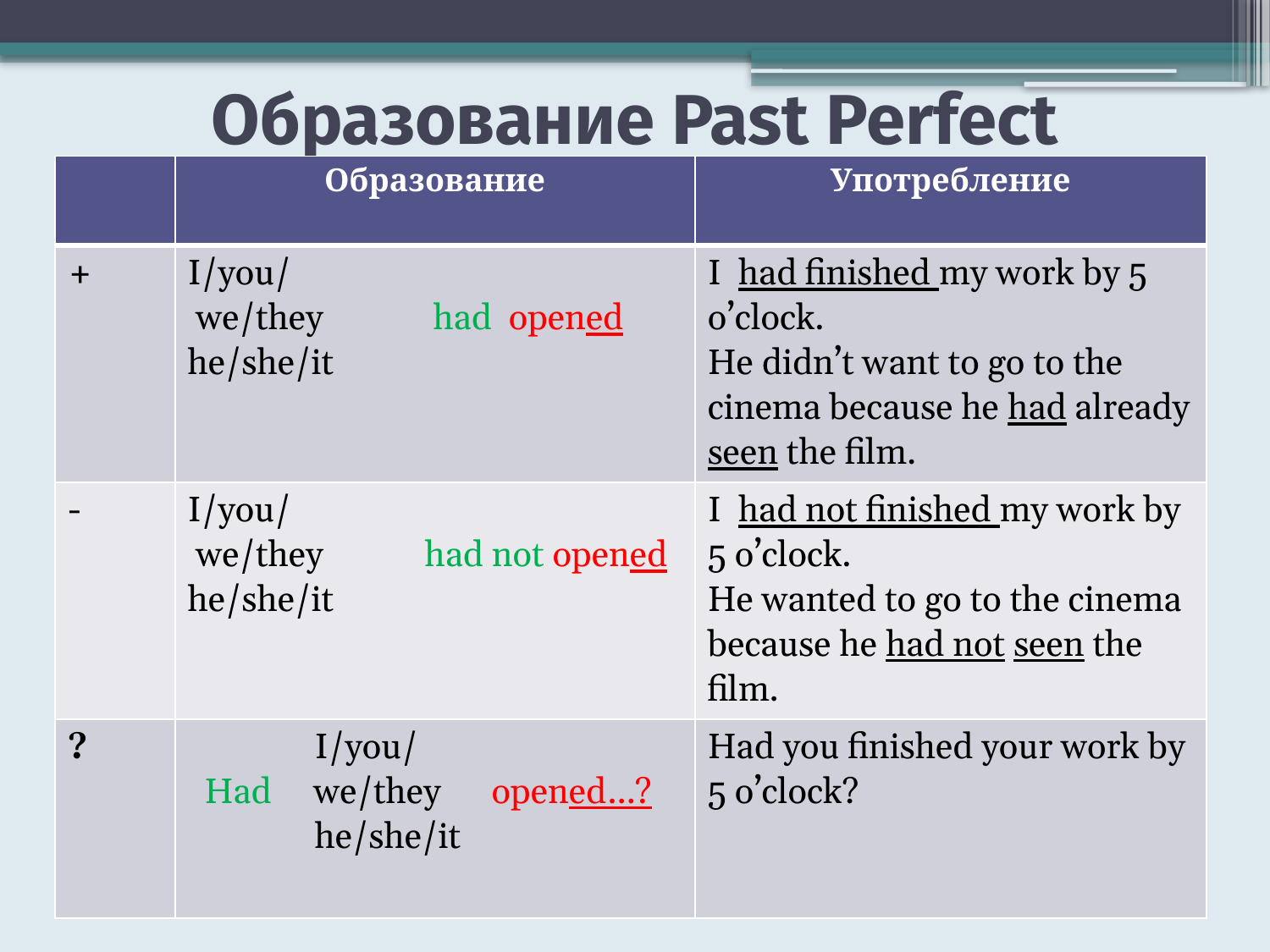

# Образование Past Perfect
|  | Образование | Употребление |
| --- | --- | --- |
| + | I/you/ we/they had opened he/she/it | I had finished my work by 5 o’clock. He didn’t want to go to the cinema because he had already seen the film. |
| - | I/you/ we/they had not opened he/she/it | I had not finished my work by 5 o’clock. He wanted to go to the cinema because he had not seen the film. |
| ? | I/you/ Had we/they opened…? he/she/it | Had you finished your work by 5 o’clock? |